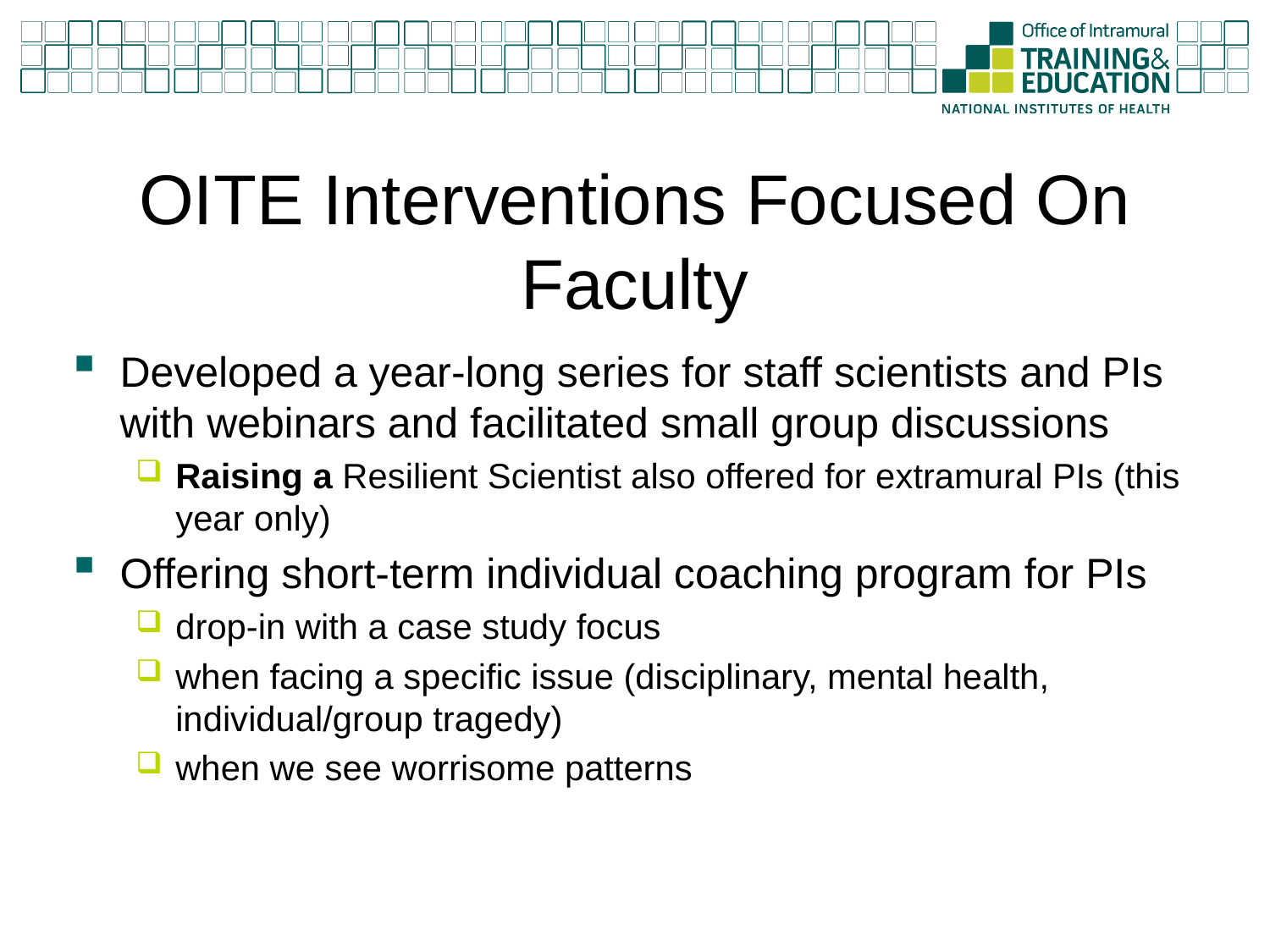

# OITE Interventions Focused On Faculty
Developed a year-long series for staff scientists and PIs with webinars and facilitated small group discussions
Raising a Resilient Scientist also offered for extramural PIs (this year only)
Offering short-term individual coaching program for PIs
drop-in with a case study focus
when facing a specific issue (disciplinary, mental health, individual/group tragedy)
when we see worrisome patterns